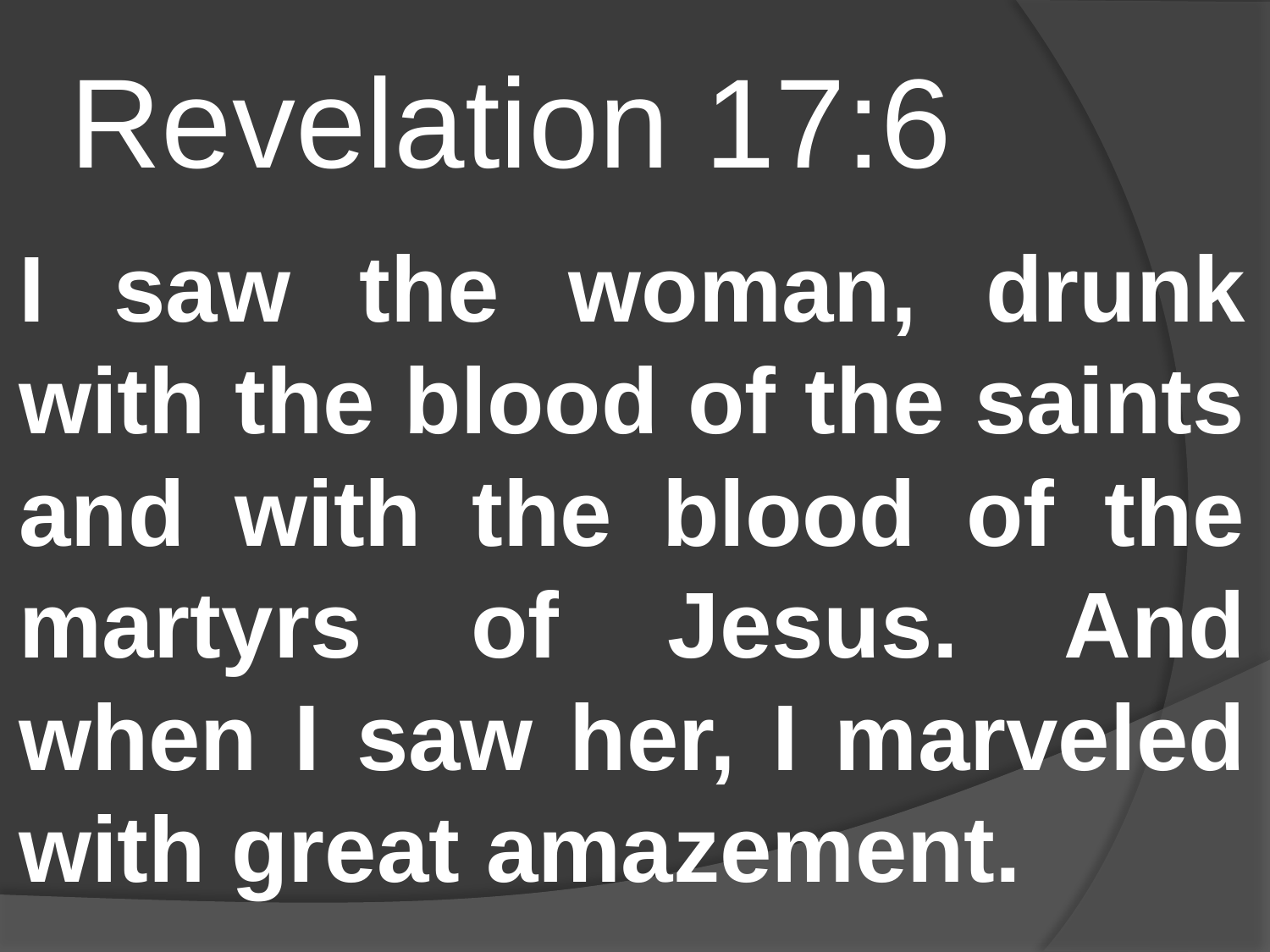

# Revelation 17:6
I saw the woman, drunk with the blood of the saints and with the blood of the martyrs of Jesus. And when I saw her, I marveled with great amazement.